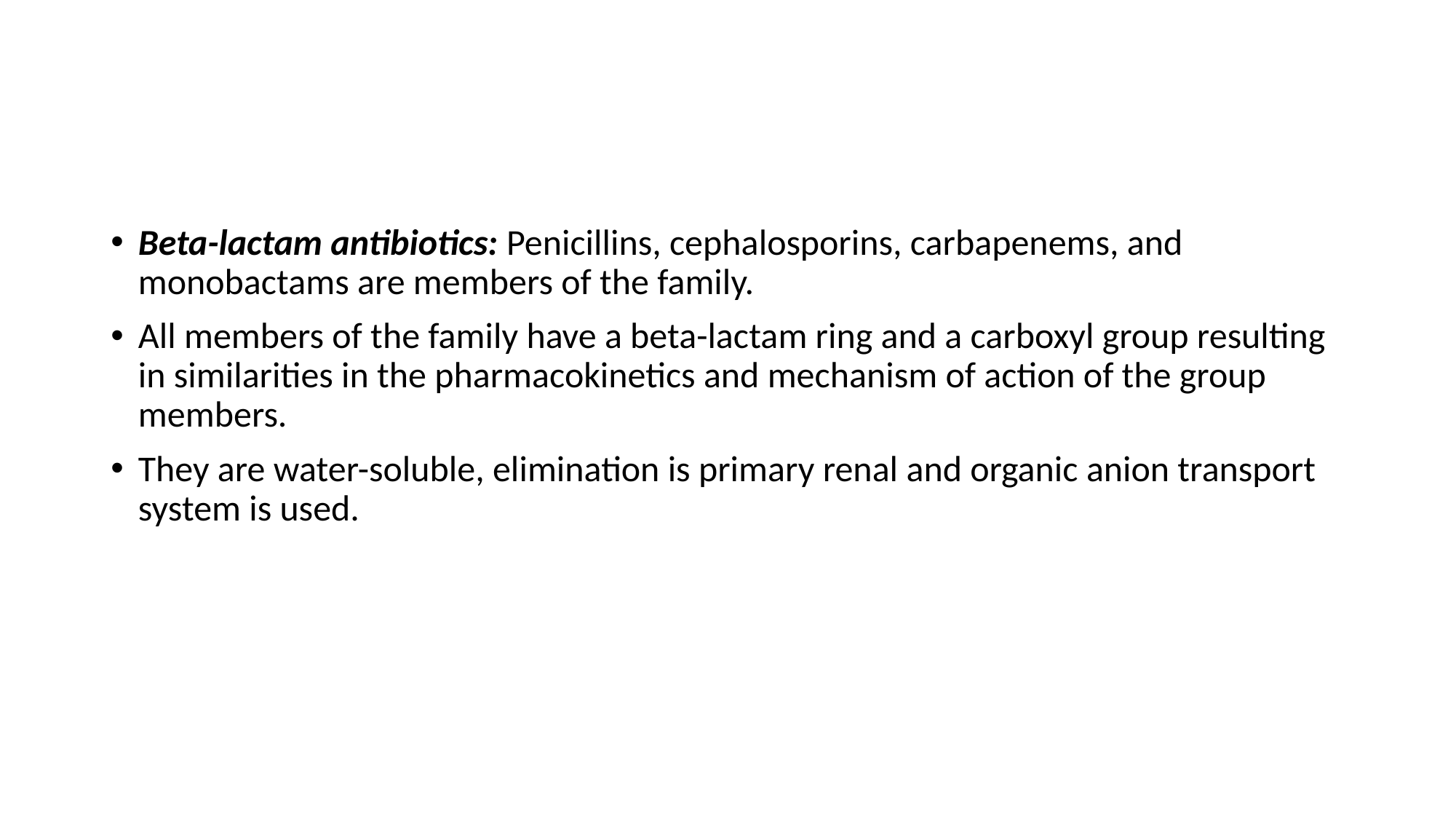

#
Beta-lactam antibiotics: Penicillins, cephalosporins, carbapenems, and monobactams are members of the family.
All members of the family have a beta-lactam ring and a carboxyl group resulting in similarities in the pharmacokinetics and mechanism of action of the group members.
They are water-soluble, elimination is primary renal and organic anion transport system is used.